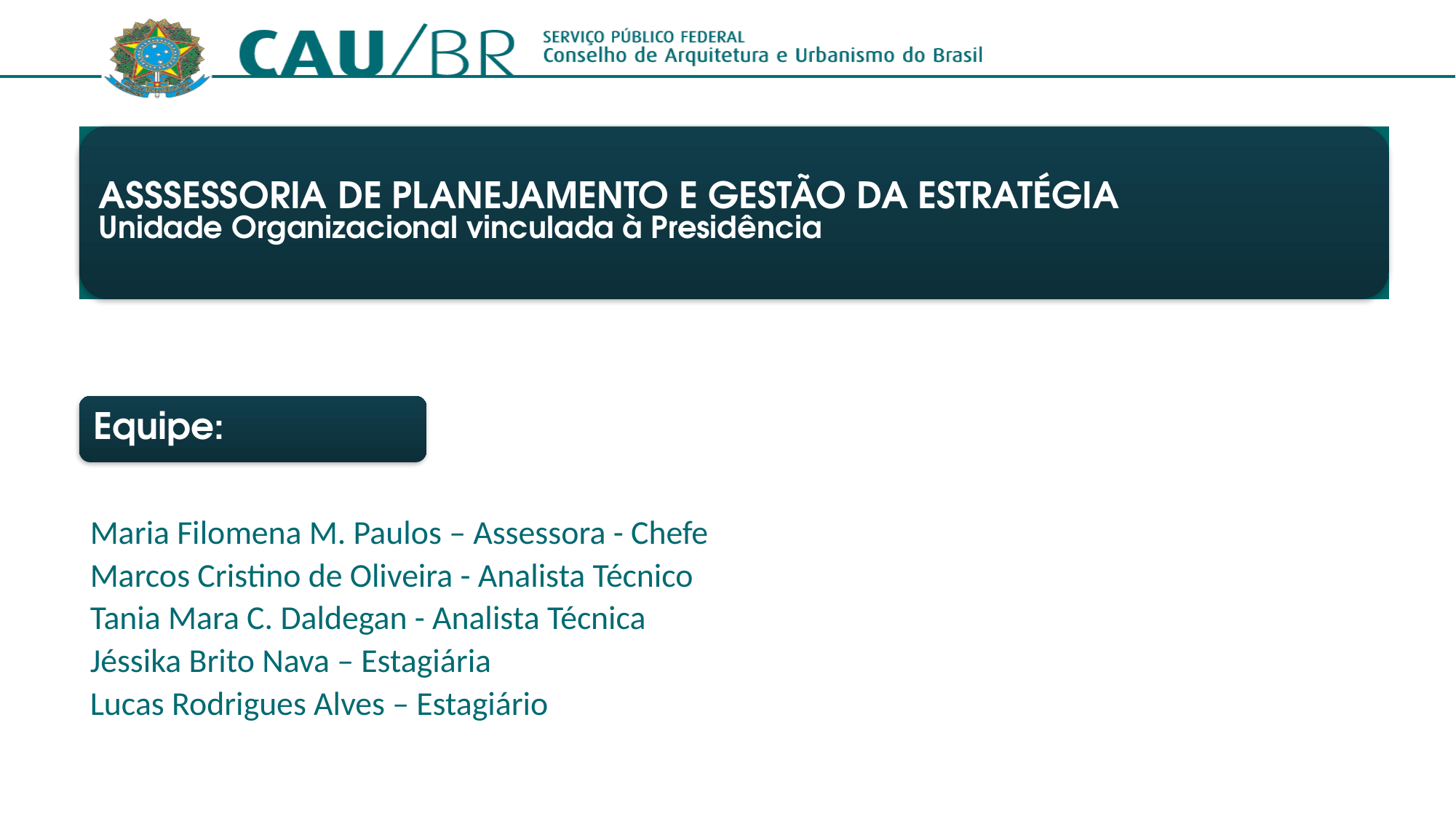

ASSSESSORIA DE PLANEJAMENTO E GESTÃO DA ESTRATÉGIA
Unidade Organizacional vinculada à Presidência
Equipe:

Maria Filomena M. Paulos – Assessora - Chefe
Marcos Cristino de Oliveira - Analista Técnico
Tania Mara C. Daldegan - Analista Técnica
Jéssika Brito Nava – Estagiária
Lucas Rodrigues Alves – Estagiário